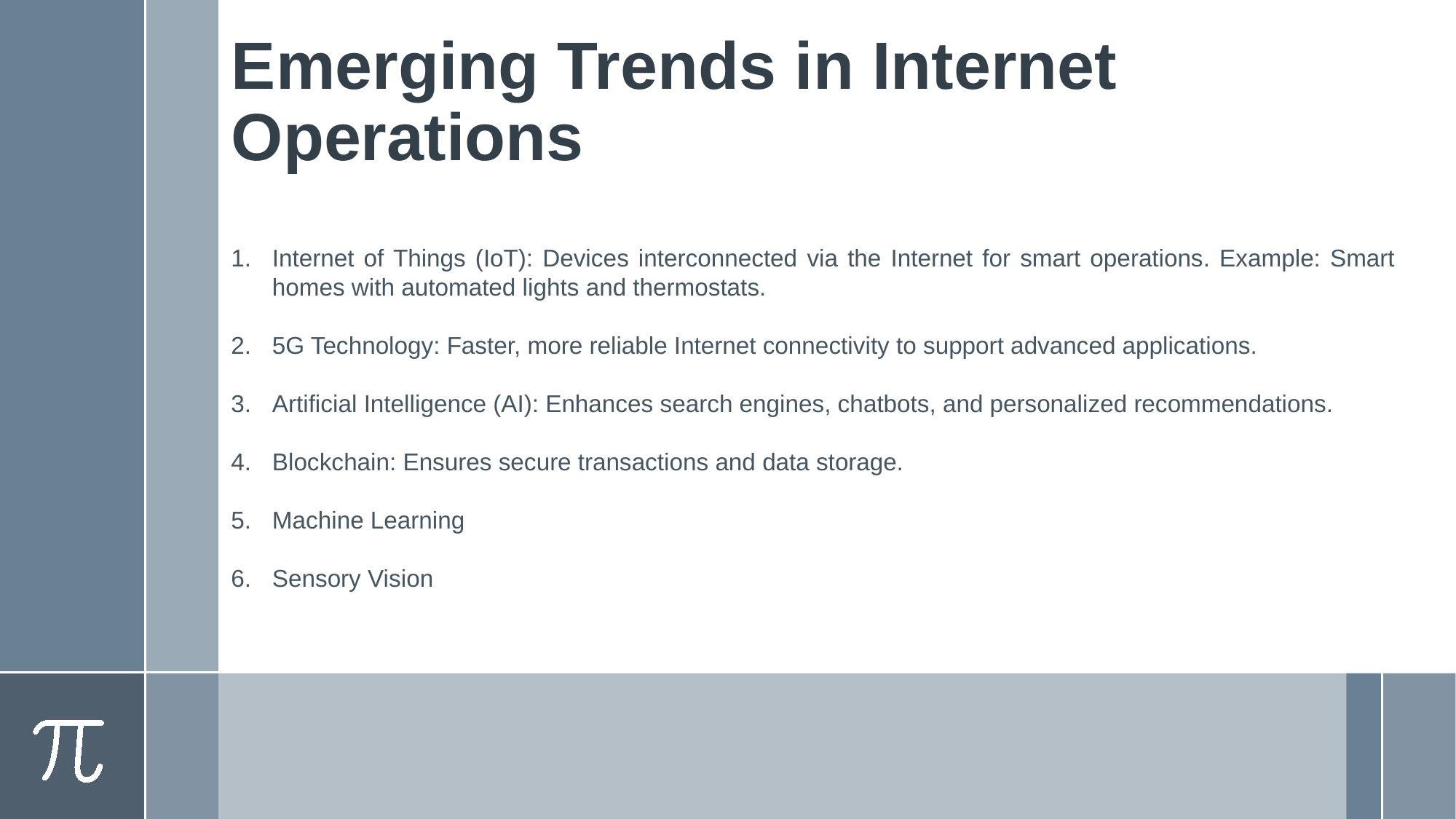

# Emerging Trends in Internet Operations
Internet of Things (IoT): Devices interconnected via the Internet for smart operations. Example: Smart homes with automated lights and thermostats.

5G Technology: Faster, more reliable Internet connectivity to support advanced applications.

Artificial Intelligence (AI): Enhances search engines, chatbots, and personalized recommendations.

Blockchain: Ensures secure transactions and data storage.

Machine Learning

Sensory Vision